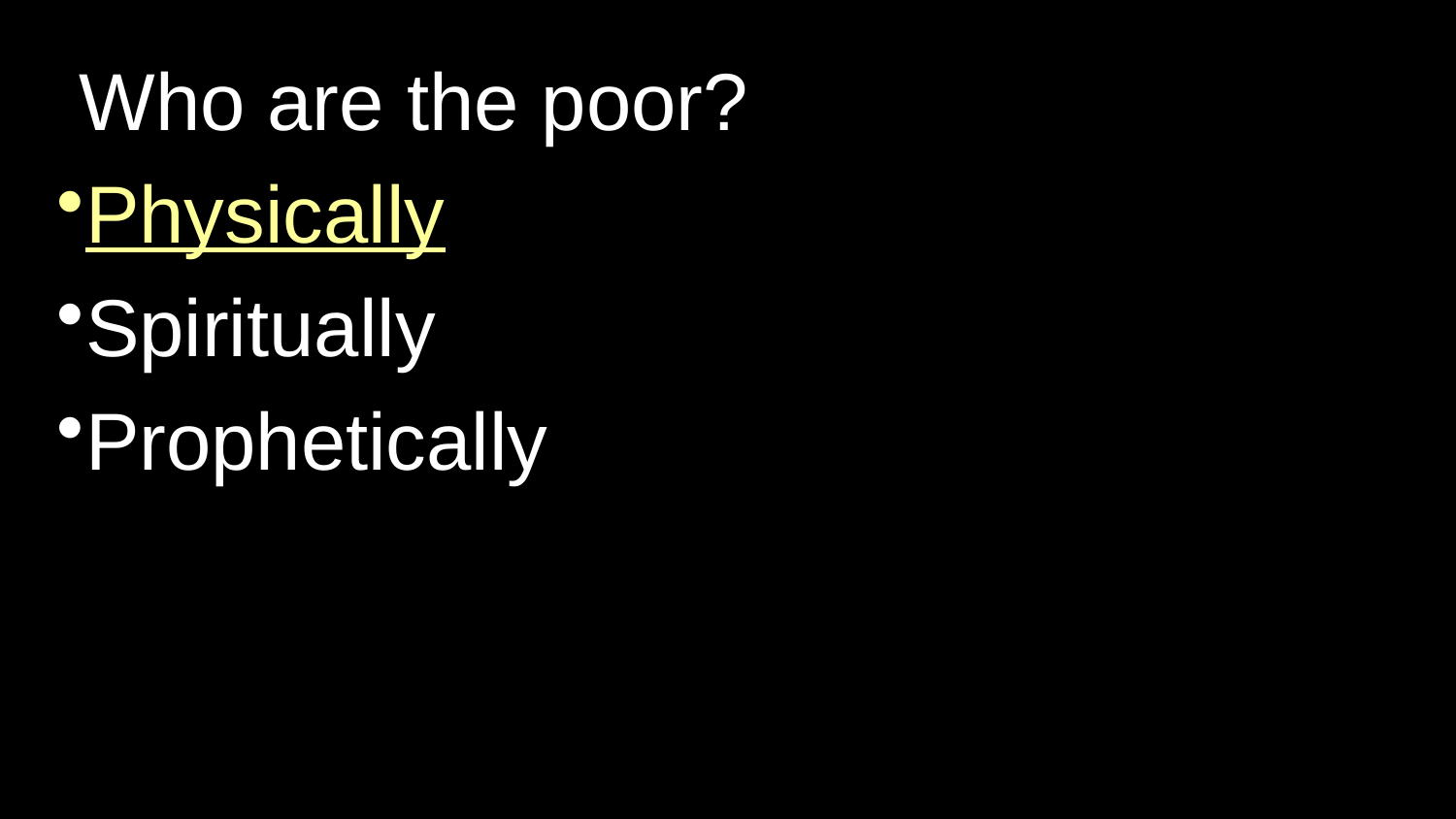

Who are the poor?
Physically
Spiritually
Prophetically